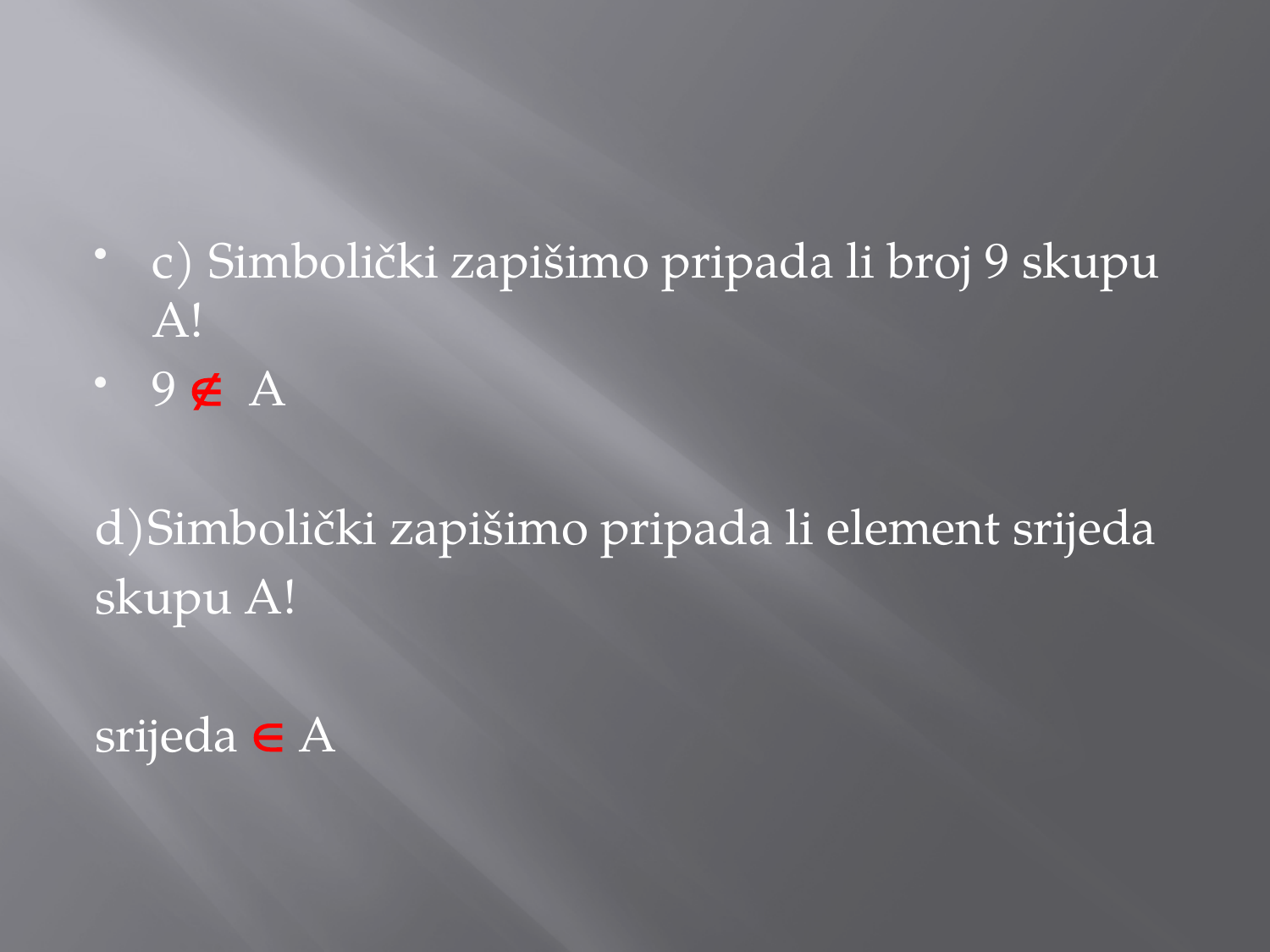

#
c) Simbolički zapišimo pripada li broj 9 skupu A!
9 ∉  A

d)Simbolički zapišimo pripada li element srijeda
skupu A!

srijeda ∈ A